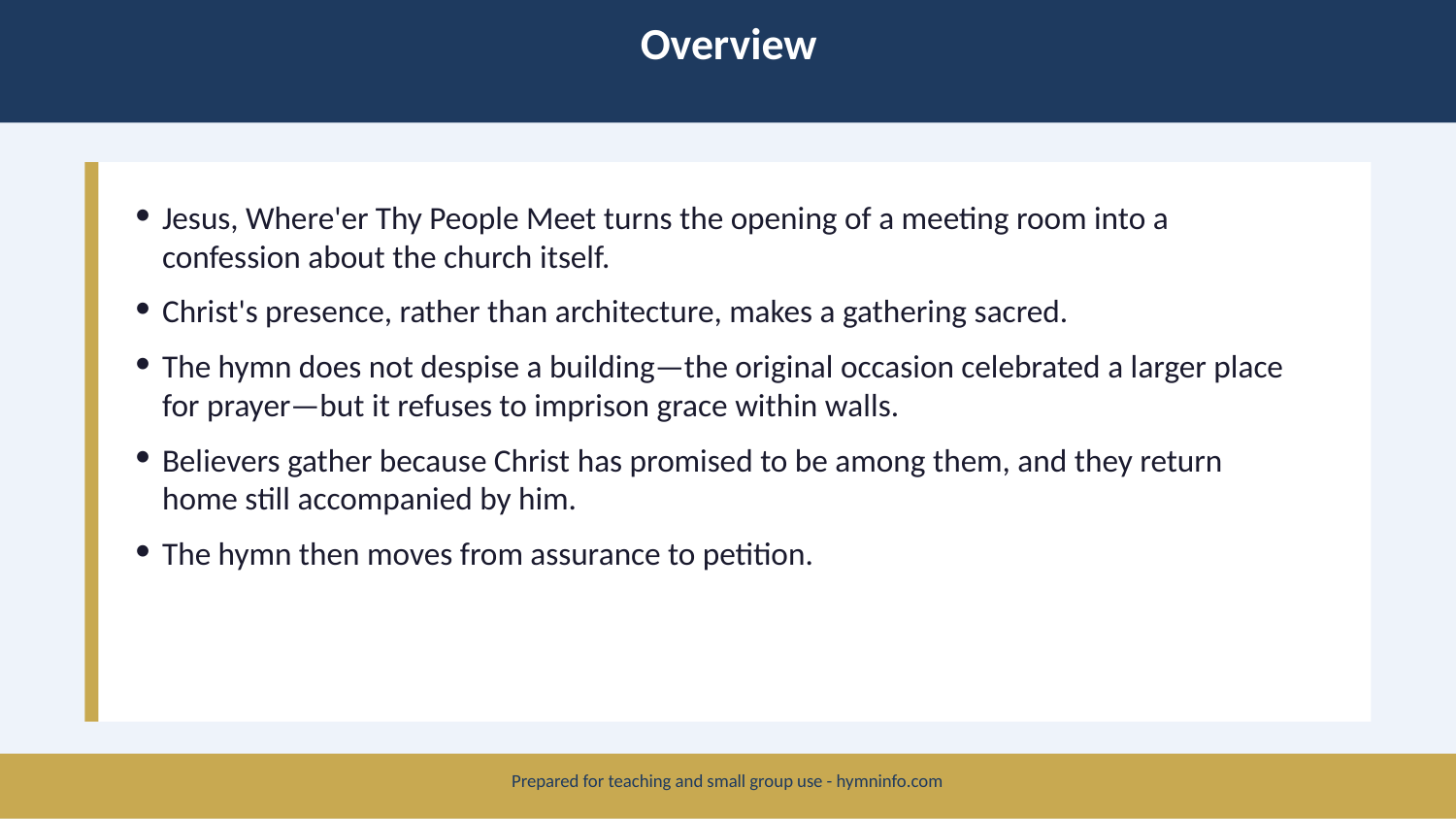

Overview

Jesus, Where'er Thy People Meet turns the opening of a meeting room into a confession about the church itself.
Christ's presence, rather than architecture, makes a gathering sacred.
The hymn does not despise a building—the original occasion celebrated a larger place for prayer—but it refuses to imprison grace within walls.
Believers gather because Christ has promised to be among them, and they return home still accompanied by him.
The hymn then moves from assurance to petition.

Prepared for teaching and small group use - hymninfo.com